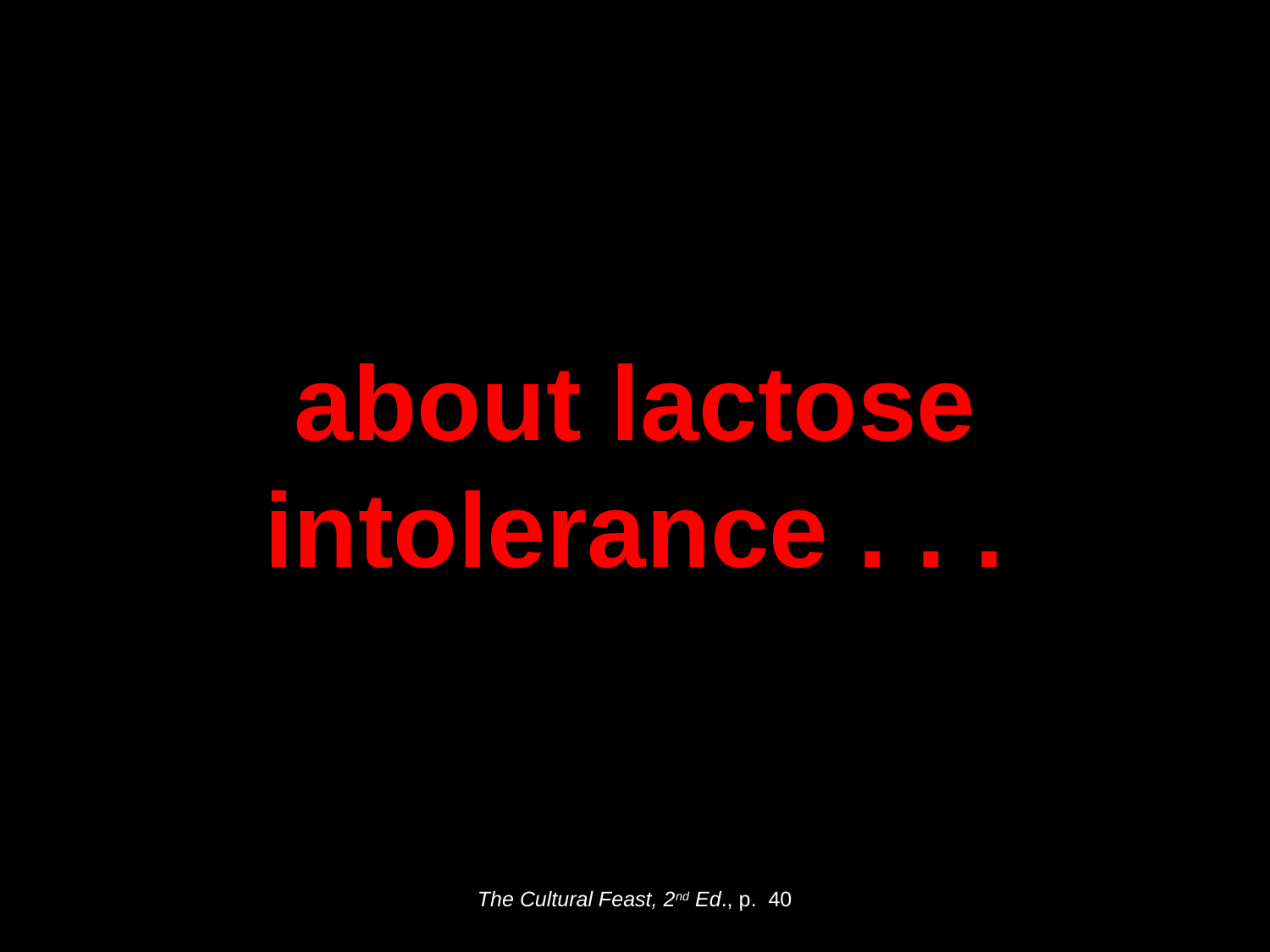

about lactose intolerance . . .

The Cultural Feast, 2nd Ed., p.  40